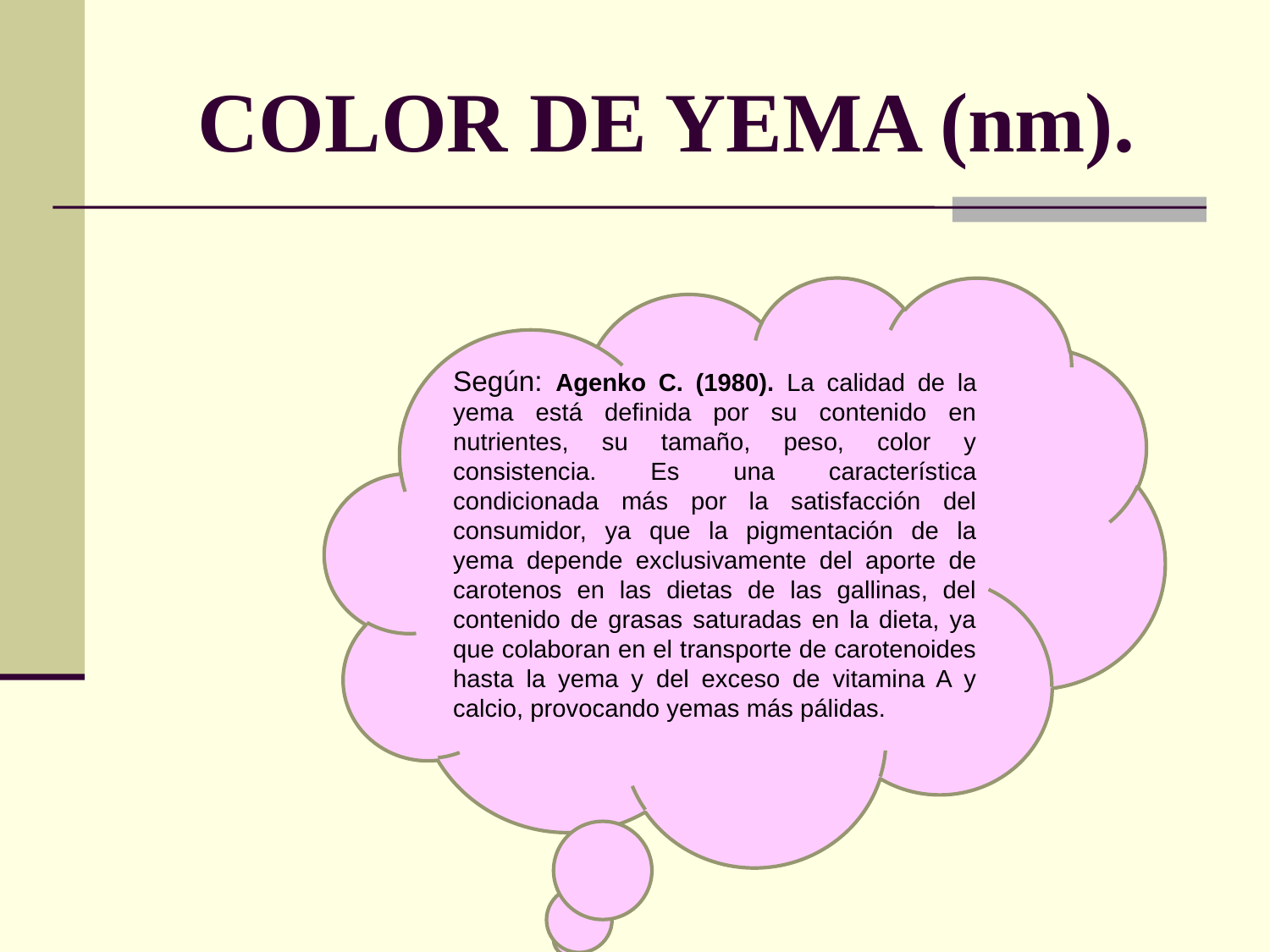

# COLOR DE YEMA (nm).
Según: Agenko C. (1980). La calidad de la yema está definida por su contenido en nutrientes, su tamaño, peso, color y consistencia. Es una característica condicionada más por la satisfacción del consumidor, ya que la pigmentación de la yema depende exclusivamente del aporte de carotenos en las dietas de las gallinas, del contenido de grasas saturadas en la dieta, ya que colaboran en el transporte de carotenoides hasta la yema y del exceso de vitamina A y calcio, provocando yemas más pálidas.